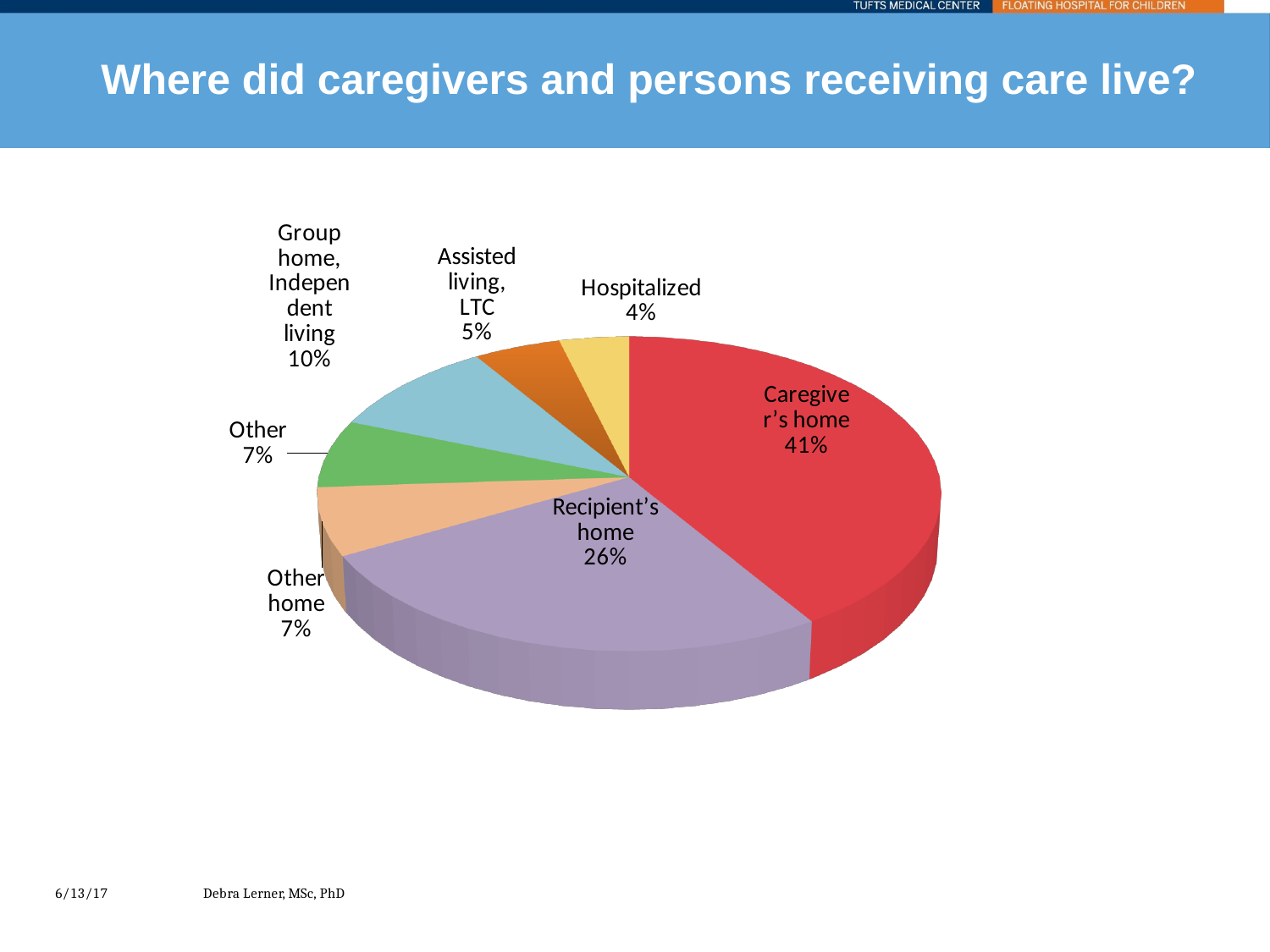

# Where did caregivers and persons receiving care live?

[unsupported chart]

6/13/17
Debra Lerner, MSc, PhD